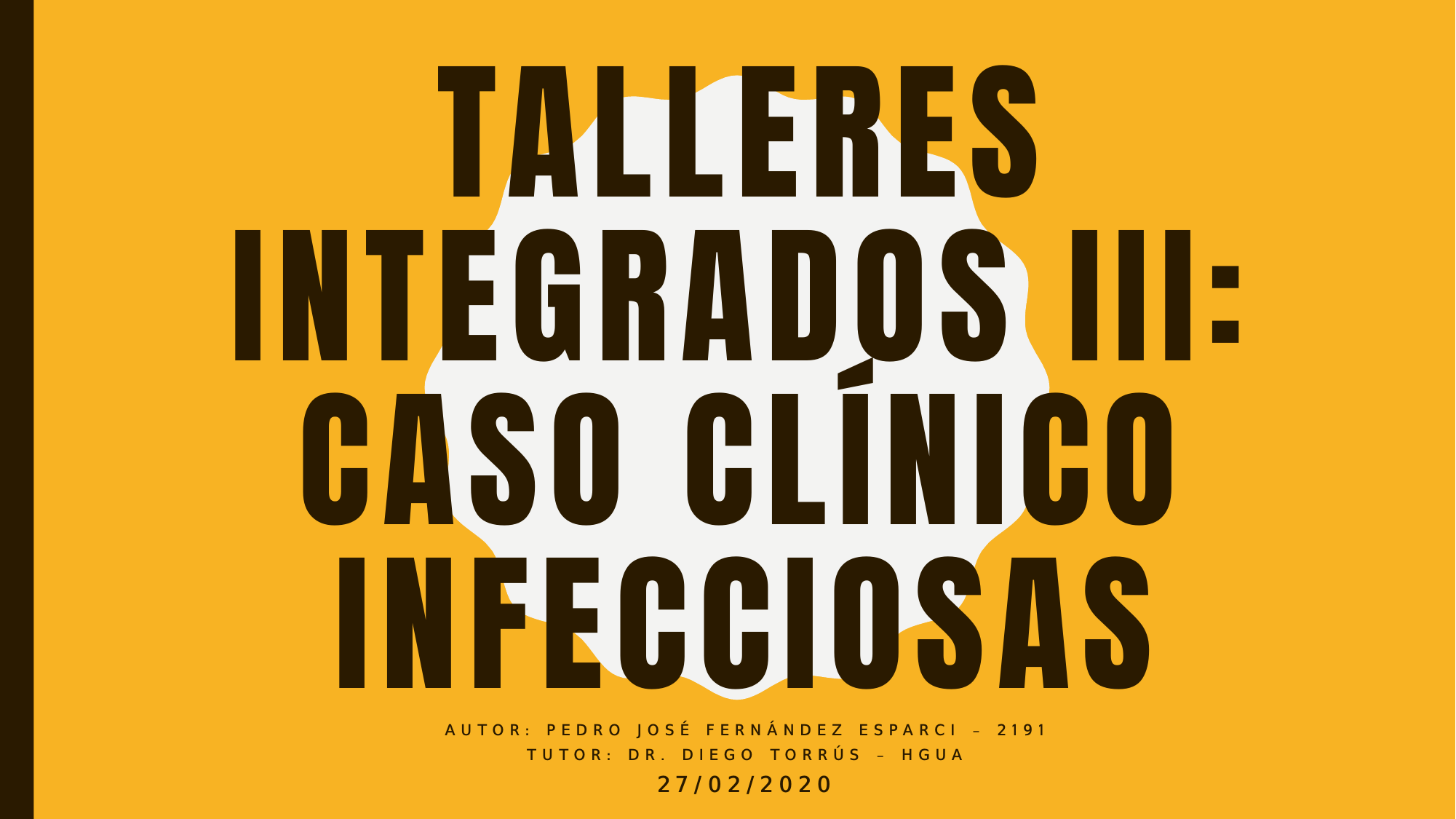

# TALLERES INTEGRADOS III: caso clínico infecciosas
AUTOR: PEDRO JOSÉ FERNÁNDEZ ESPARCI – 2191
TUTOR: Dr. DIEGO TORRÚS – HGUA
27/02/2020